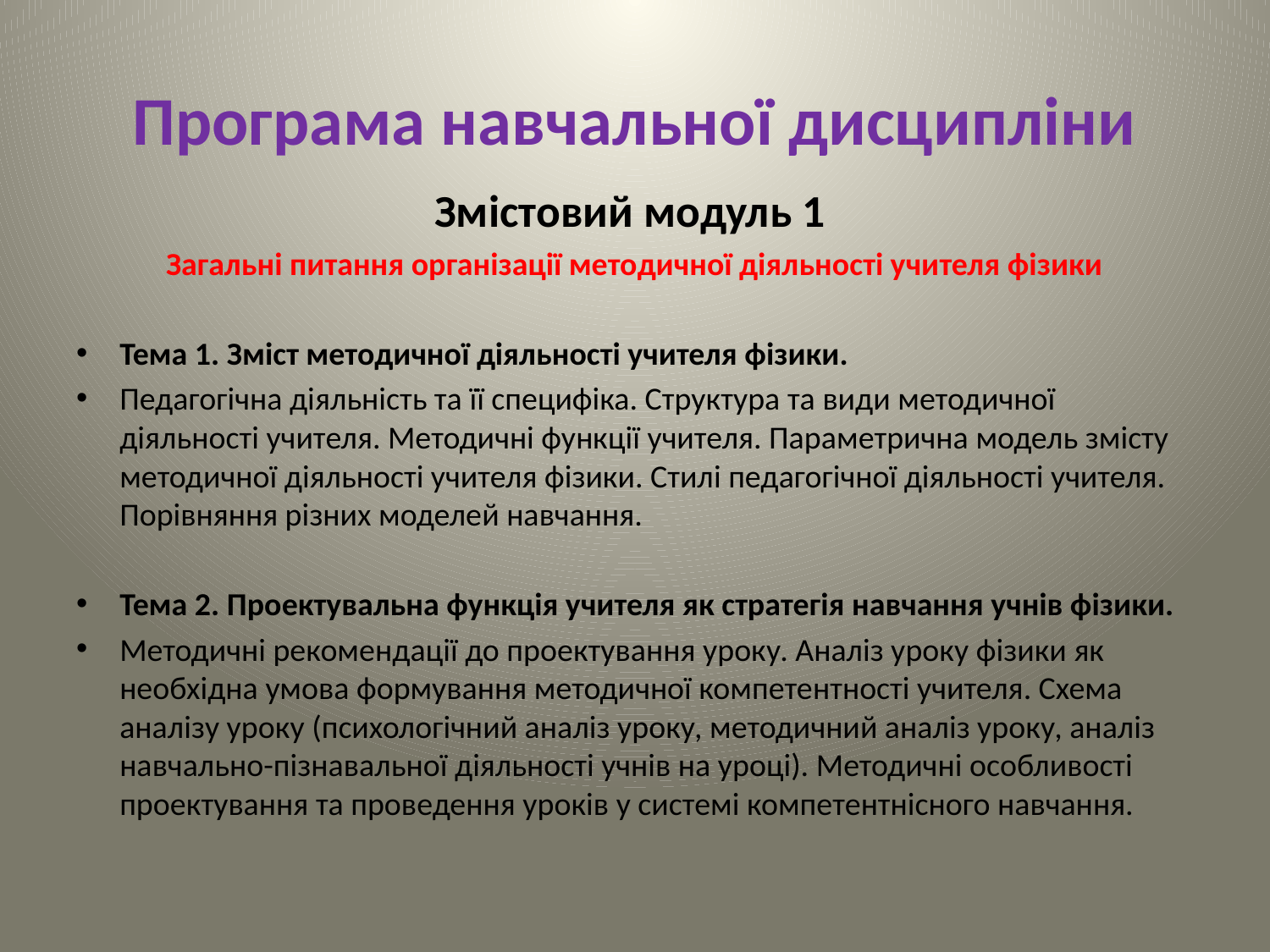

# Програма навчальної дисципліни
Змістовий модуль 1
Загальні питання організації методичної діяльності учителя фізики

Тема 1. Зміст методичної діяльності учителя фізики.
Педагогічна діяльність та її специфіка. Структура та види методичної діяльності учителя. Методичні функції учителя. Параметрична модель змісту методичної діяльності учителя фізики. Стилі педагогічної діяльності учителя. Порівняння різних моделей навчання.

Тема 2. Проектувальна функція учителя як стратегія навчання учнів фізики.
Методичні рекомендації до проектування уроку. Аналіз уроку фізики як необхідна умова формування методичної компетентності учителя. Схема аналізу уроку (психологічний аналіз уроку, методичний аналіз уроку, аналіз навчально-пізнавальної діяльності учнів на уроці). Методичні особливості проектування та проведення уроків у системі компетентнісного навчання.